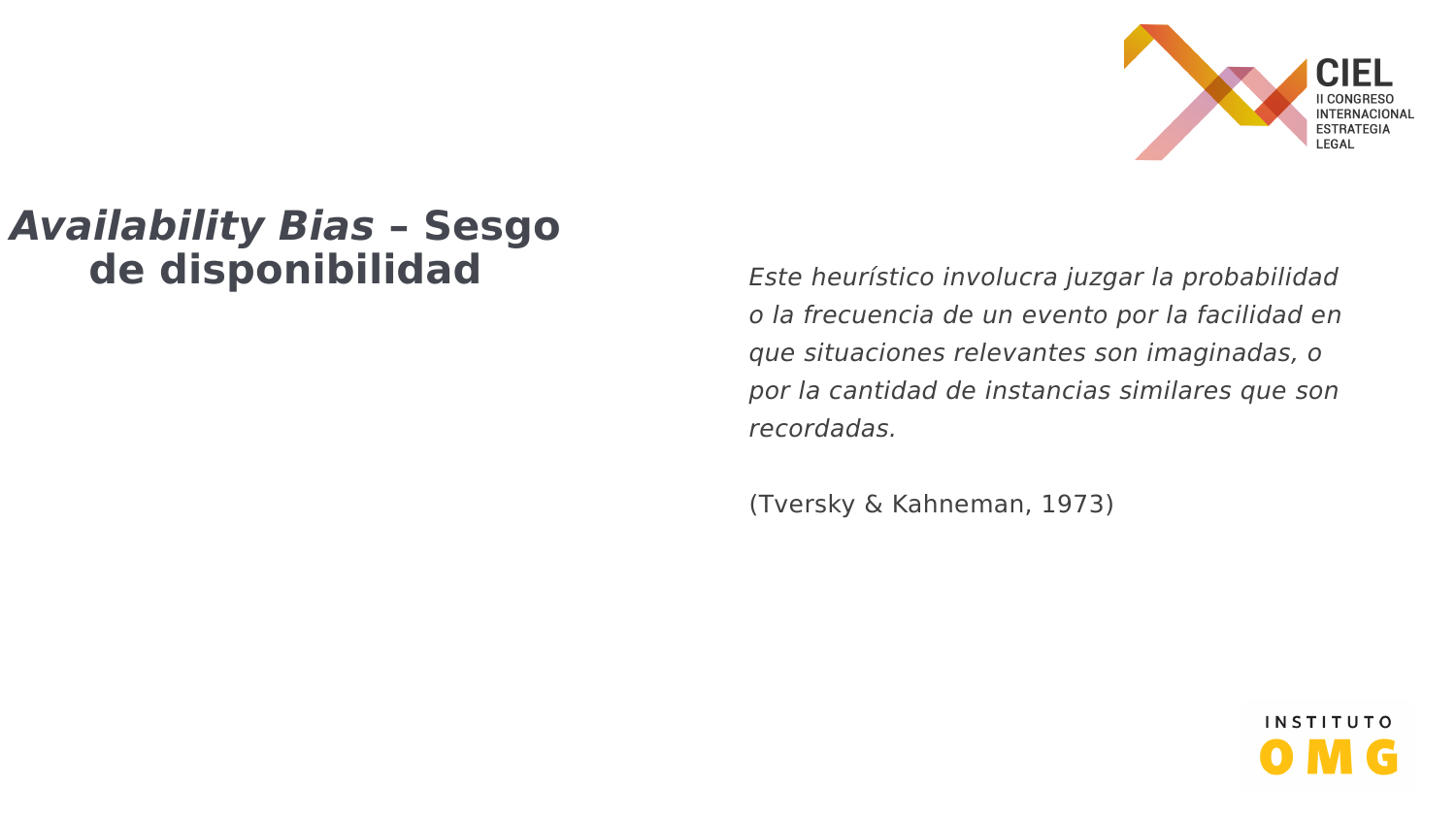

# Availability Bias – Sesgo de disponibilidad
Este heurístico involucra juzgar la probabilidad o la frecuencia de un evento por la facilidad en que situaciones relevantes son imaginadas, o por la cantidad de instancias similares que son recordadas.

(Tversky & Kahneman, 1973)